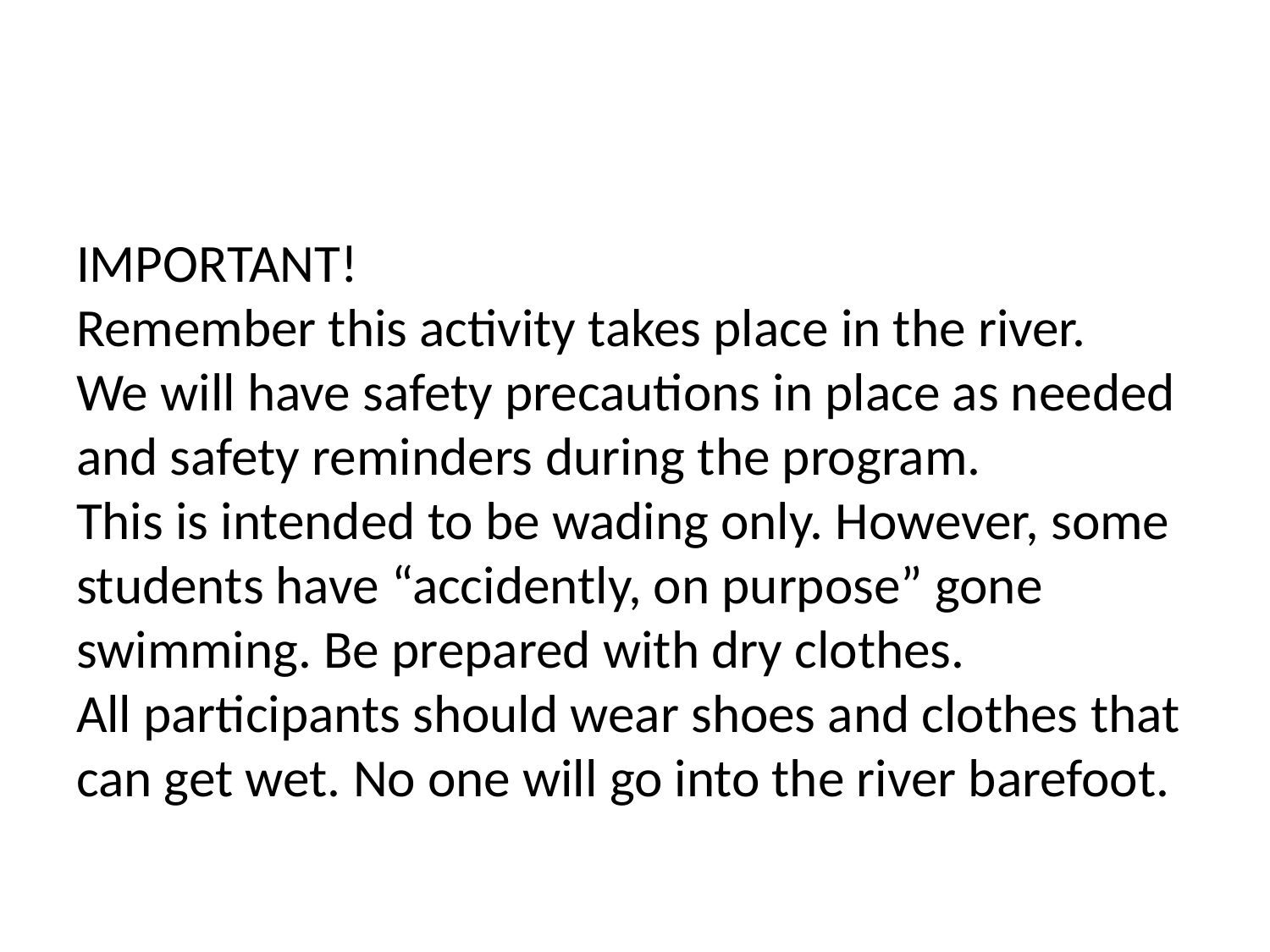

#
IMPORTANT!
Remember this activity takes place in the river.
We will have safety precautions in place as needed and safety reminders during the program.
This is intended to be wading only. However, some students have “accidently, on purpose” gone swimming. Be prepared with dry clothes.
All participants should wear shoes and clothes that can get wet. No one will go into the river barefoot.